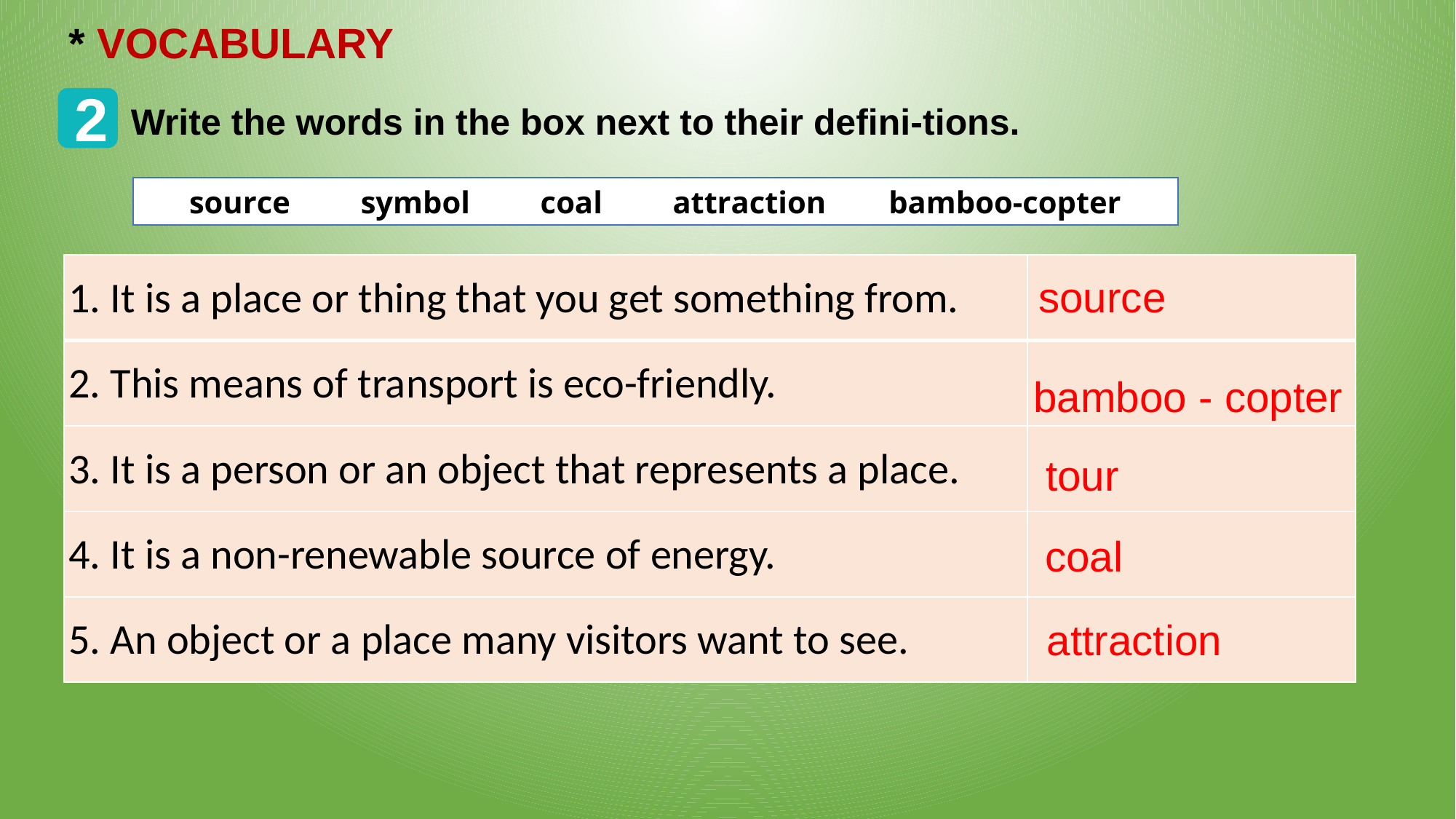

* VOCABULARY
2

Write the words in the box next to their defini-tions.
source         symbol         coal         attraction        bamboo-copter

| 1. It is a place or thing that you get something from. |  |
| --- | --- |
| 2. This means of transport is eco-friendly. |  |
| 3. It is a person or an object that represents a place. |  |
| 4. It is a non-renewable source of energy. |  |
| 5. An object or a place many visitors want to see. |  |
source
bamboo - copter
tour
coal
attraction